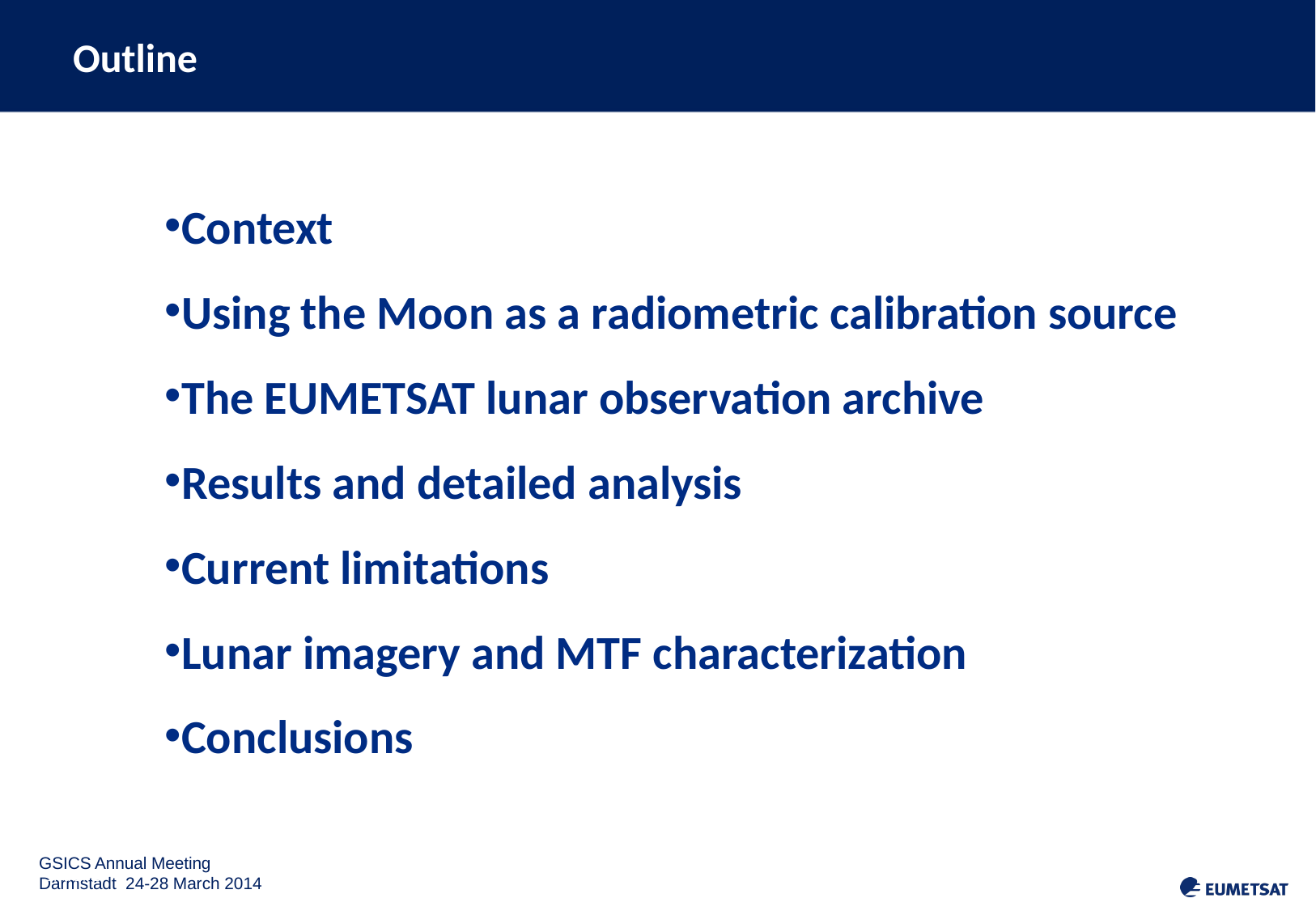

# Outline
Context
Using the Moon as a radiometric calibration source
The EUMETSAT lunar observation archive
Results and detailed analysis
Current limitations
Lunar imagery and MTF characterization
Conclusions
Slide: 2